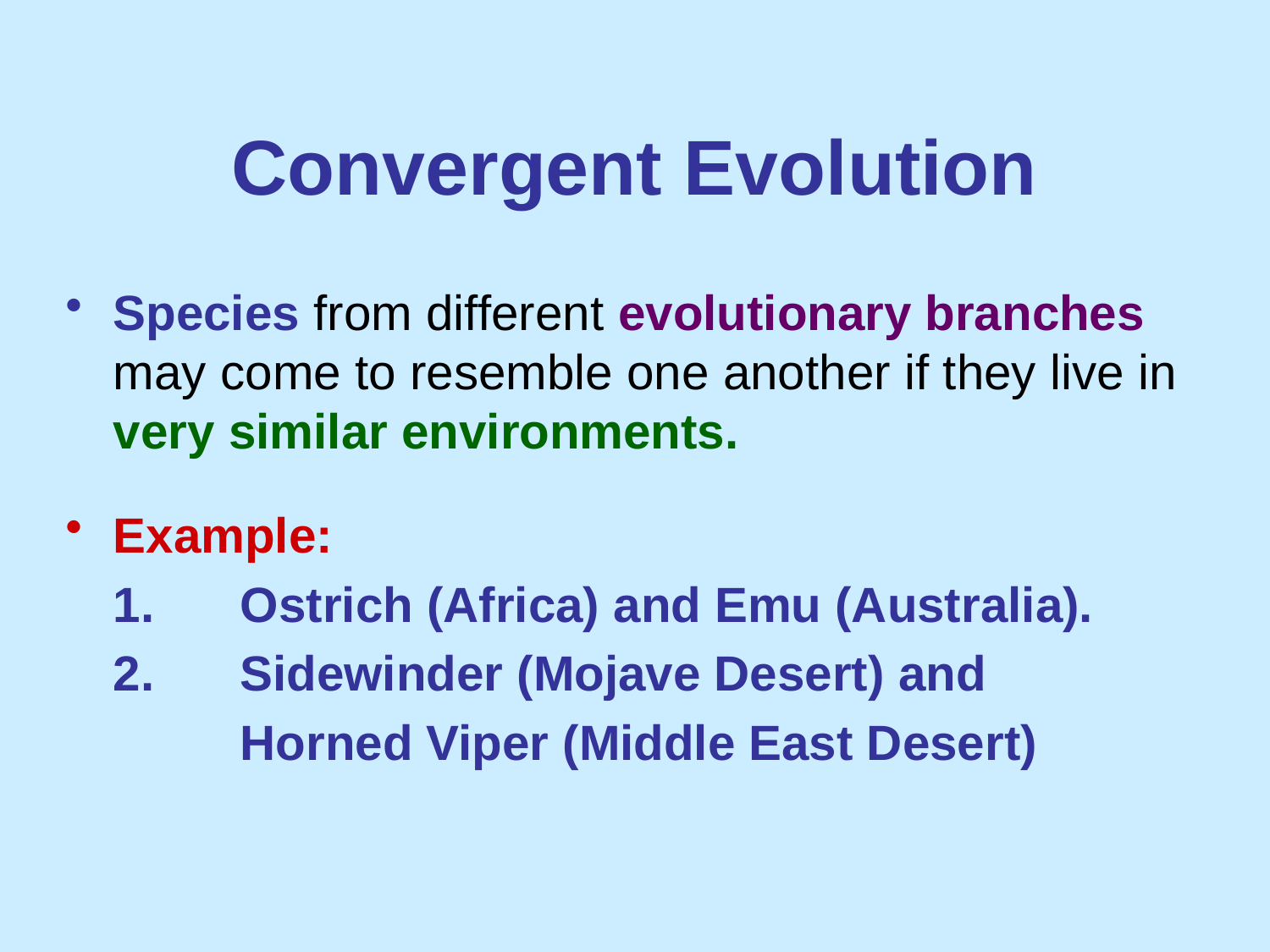

# Convergent Evolution
Species from different evolutionary branches may come to resemble one another if they live in very similar environments.

Example:
	1.	Ostrich (Africa) and Emu (Australia).
	2.	Sidewinder (Mojave Desert) and
		Horned Viper (Middle East Desert)